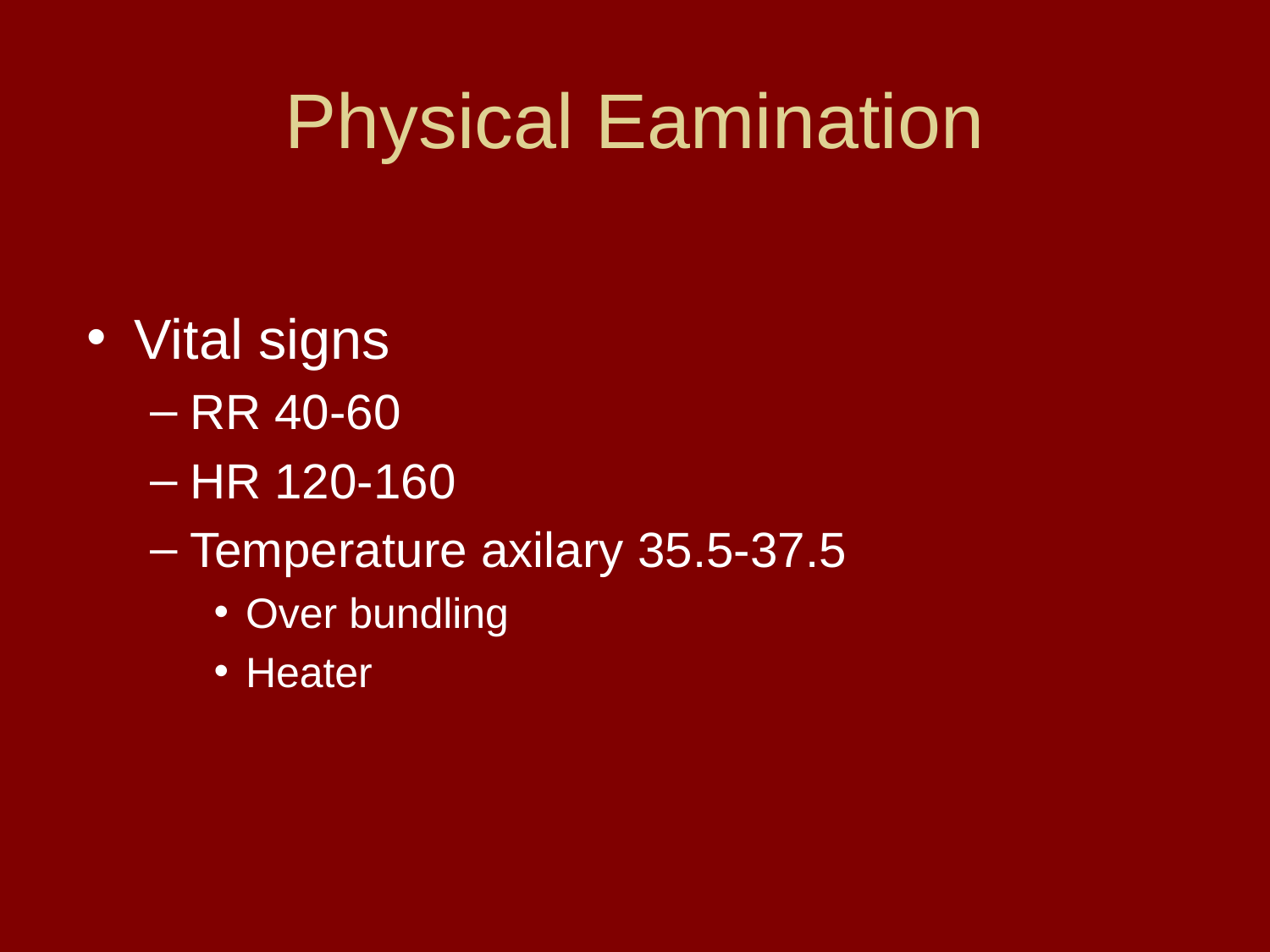

# Physical Eamination
Vital signs
RR 40-60
HR 120-160
Temperature axilary 35.5-37.5
Over bundling
Heater